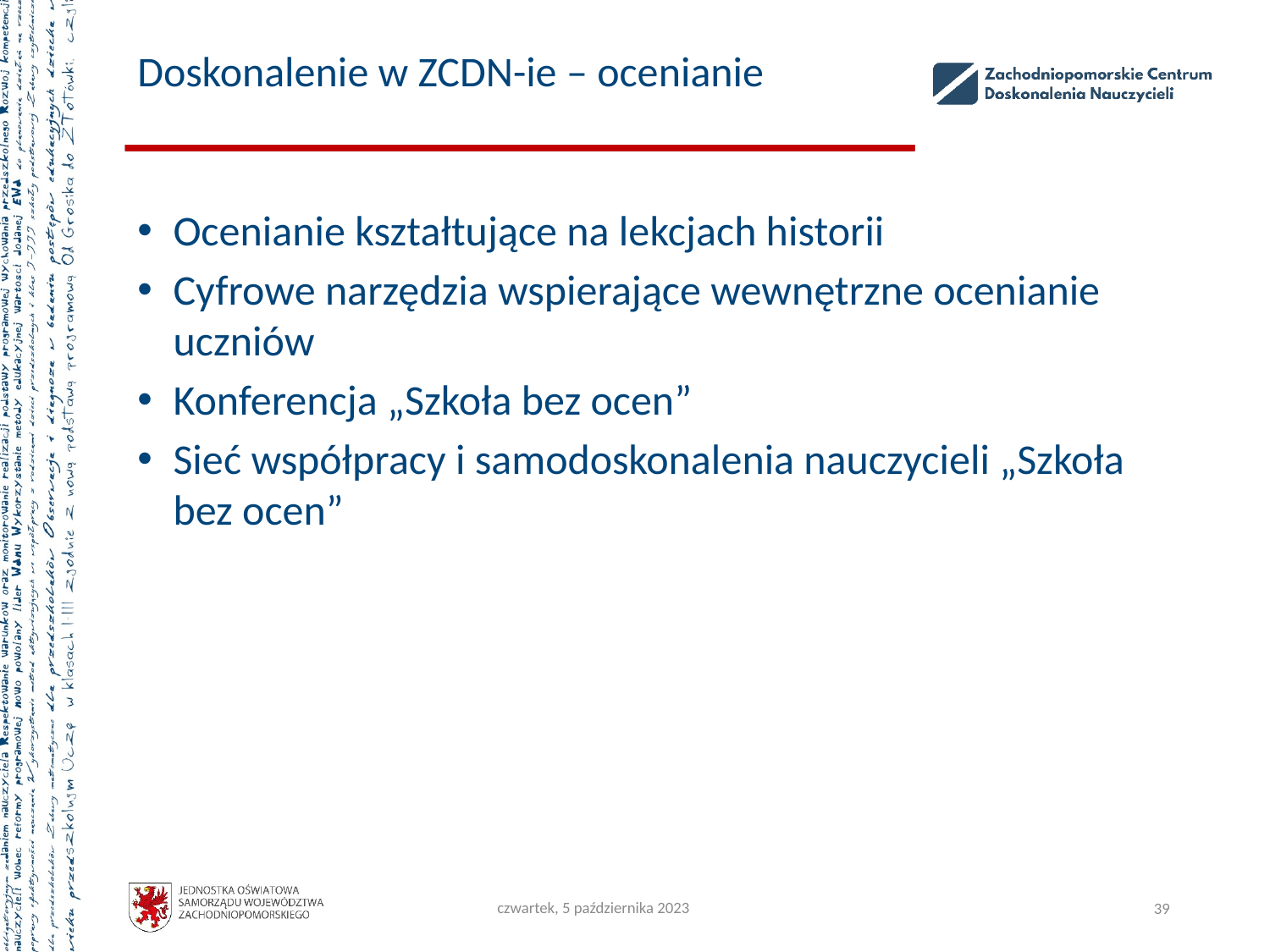

# Doskonalenie w ZCDN-ie – ocenianie
Ocenianie kształtujące na lekcjach historii
Cyfrowe narzędzia wspierające wewnętrzne ocenianie uczniów
Konferencja „Szkoła bez ocen”
Sieć współpracy i samodoskonalenia nauczycieli „Szkoła bez ocen”

czwartek, 5 października 2023
39